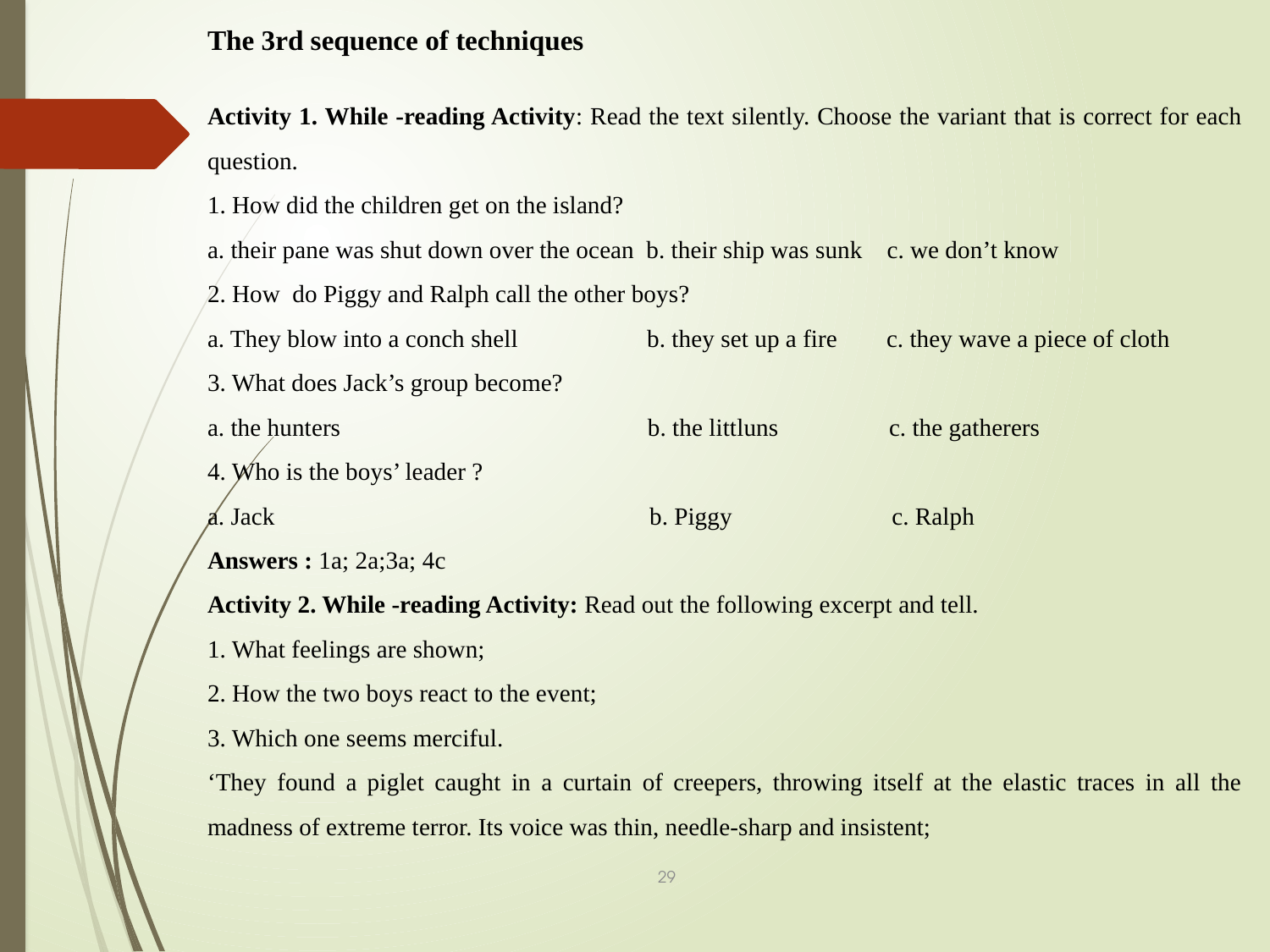

The 3rd sequence of techniques

Activity 1. While -reading Activity: Read the text silently. Choose the variant that is correct for each question.
1. How did the children get on the island?
a. their pane was shut down over the ocean  b. their ship was sunk    c. we don’t know
2. How  do Piggy and Ralph call the other boys?
a. They blow into a conch shell                     b. they set up a fire        c. they wave a piece of cloth
3. What does Jack’s group become?
a. the hunters                                                  b. the littluns                  c. the gatherers
4. Who is the boys’ leader ?
a. Jack                                                             b. Piggy                          c. Ralph
Answers : 1a; 2a;3a; 4c
Activity 2. While -reading Activity: Read out the following excerpt and tell.
1. What feelings are shown;
2. How the two boys react to the event;
3. Which one seems merciful.
‘They found a piglet caught in a curtain of creepers, throwing itself at the elastic traces in all the madness of extreme terror. Its voice was thin, needle-sharp and insistent;

29